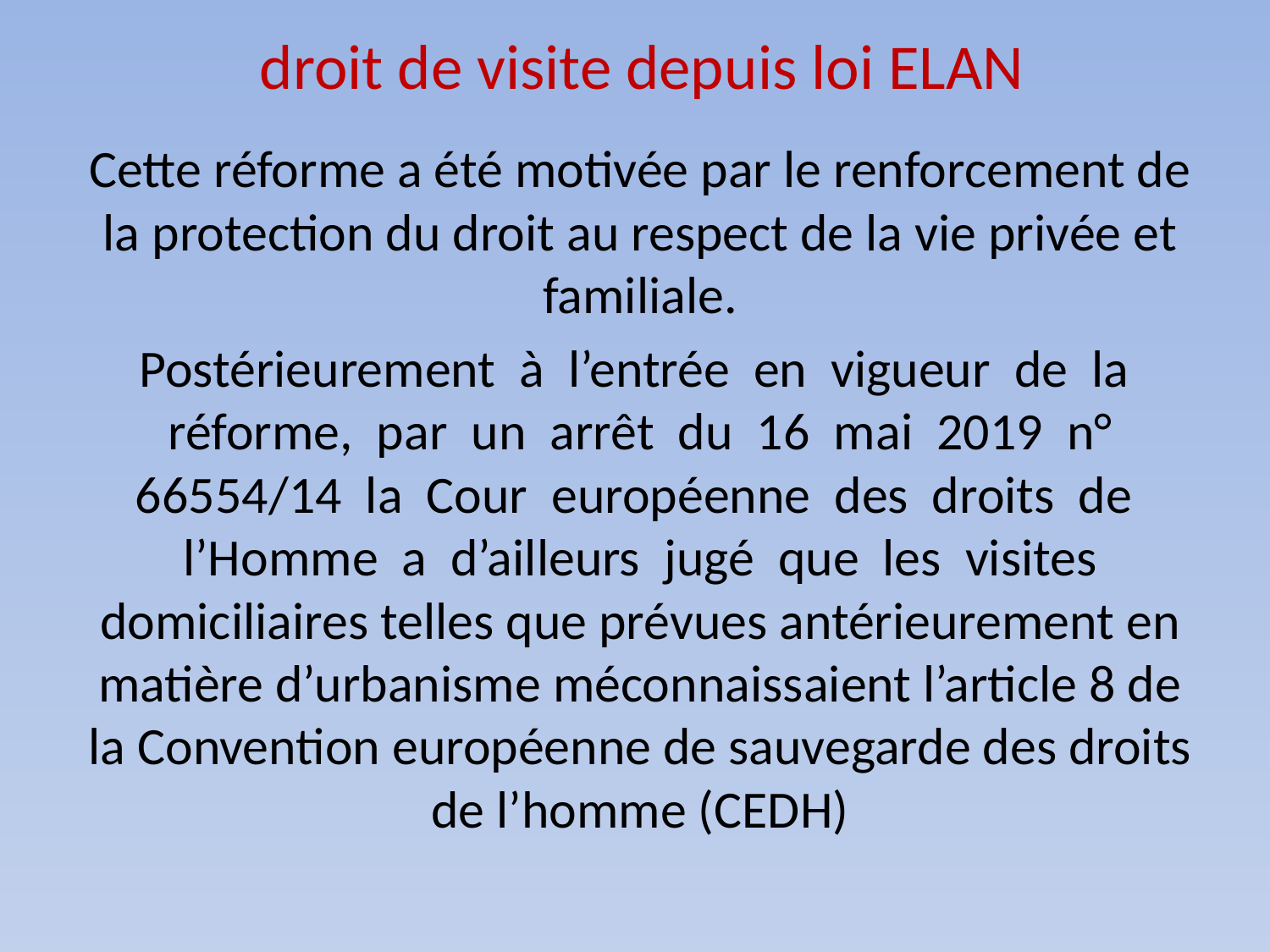

# droit de visite depuis loi ELAN
Cette réforme a été motivée par le renforcement de la protection du droit au respect de la vie privée et familiale.
Postérieurement  à  l’entrée  en  vigueur  de  la  réforme,  par  un  arrêt  du  16  mai  2019  n° 66554/14  la  Cour  européenne  des  droits  de  l’Homme  a  d’ailleurs  jugé  que  les  visites domiciliaires telles que prévues antérieurement en matière d’urbanisme méconnaissaient l’article 8 de la Convention européenne de sauvegarde des droits de l’homme (CEDH)